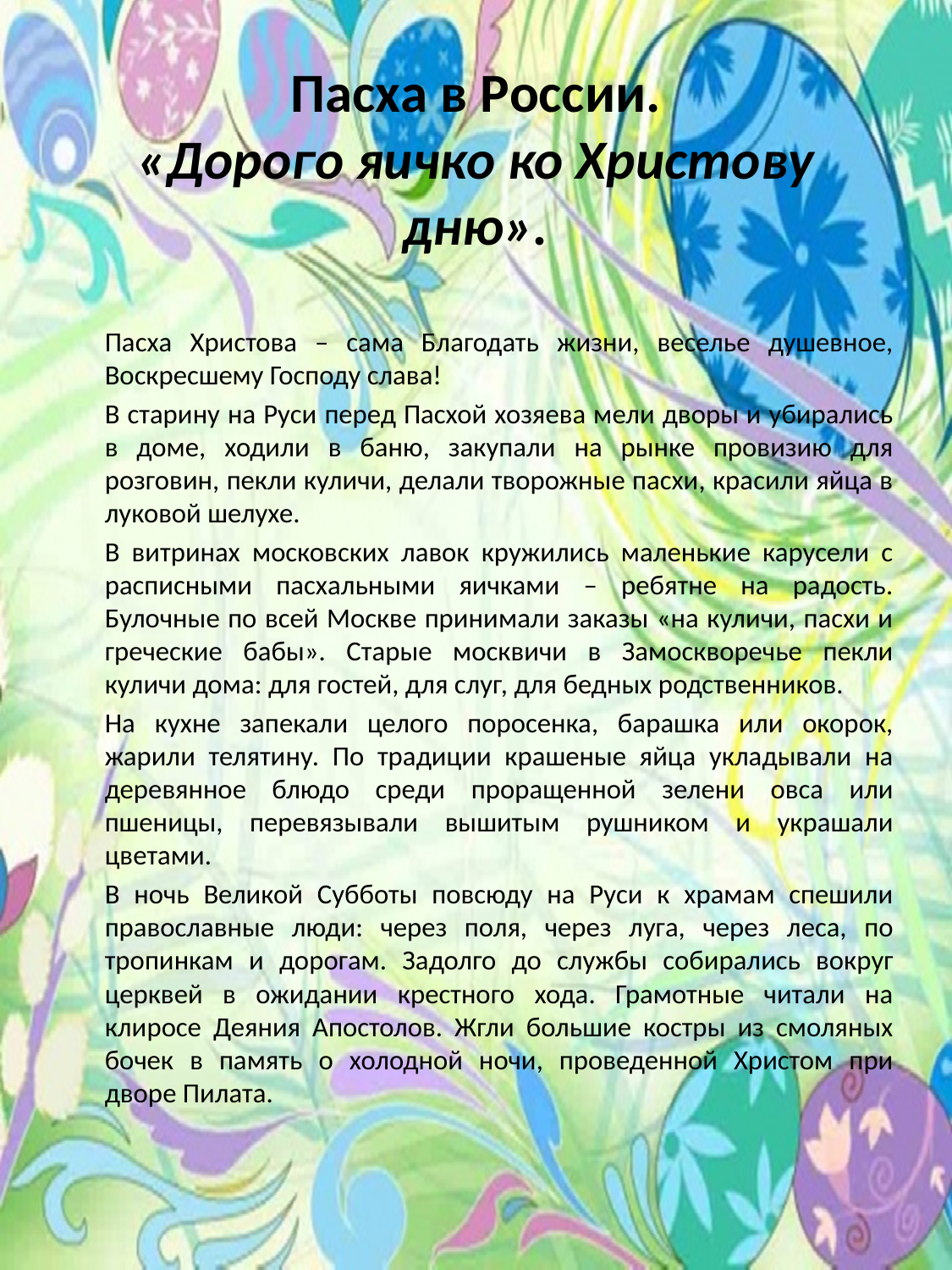

# Пасха в России. «Дорого яичко ко Христову дню».
		Пасха Христова – сама Благодать жизни, веселье душевное, Воскресшему Господу слава!
		В старину на Руси перед Пасхой хозяева мели дворы и убирались в доме, ходили в баню, закупали на рынке провизию для розговин, пекли куличи, делали творожные пасхи, красили яйца в луковой шелухе.
		В витринах московских лавок кружились маленькие карусели с расписными пасхальными яичками – ребятне на радость. Булочные по всей Москве принимали заказы «на куличи, пасхи и греческие бабы». Старые москвичи в Замоскворечье пекли куличи дома: для гостей, для слуг, для бедных родственников.
		На кухне запекали целого поросенка, барашка или окорок, жарили телятину. По традиции крашеные яйца укладывали на деревянное блюдо среди проращенной зелени овса или пшеницы, перевязывали вышитым рушником и украшали цветами.
		В ночь Великой Субботы повсюду на Руси к храмам спешили православные люди: через поля, через луга, через леса, по тропинкам и дорогам. Задолго до службы собирались вокруг церквей в ожидании крестного хода. Грамотные читали на клиросе Деяния Апостолов. Жгли большие костры из смоляных бочек в память о холодной ночи, проведенной Христом при дворе Пилата.